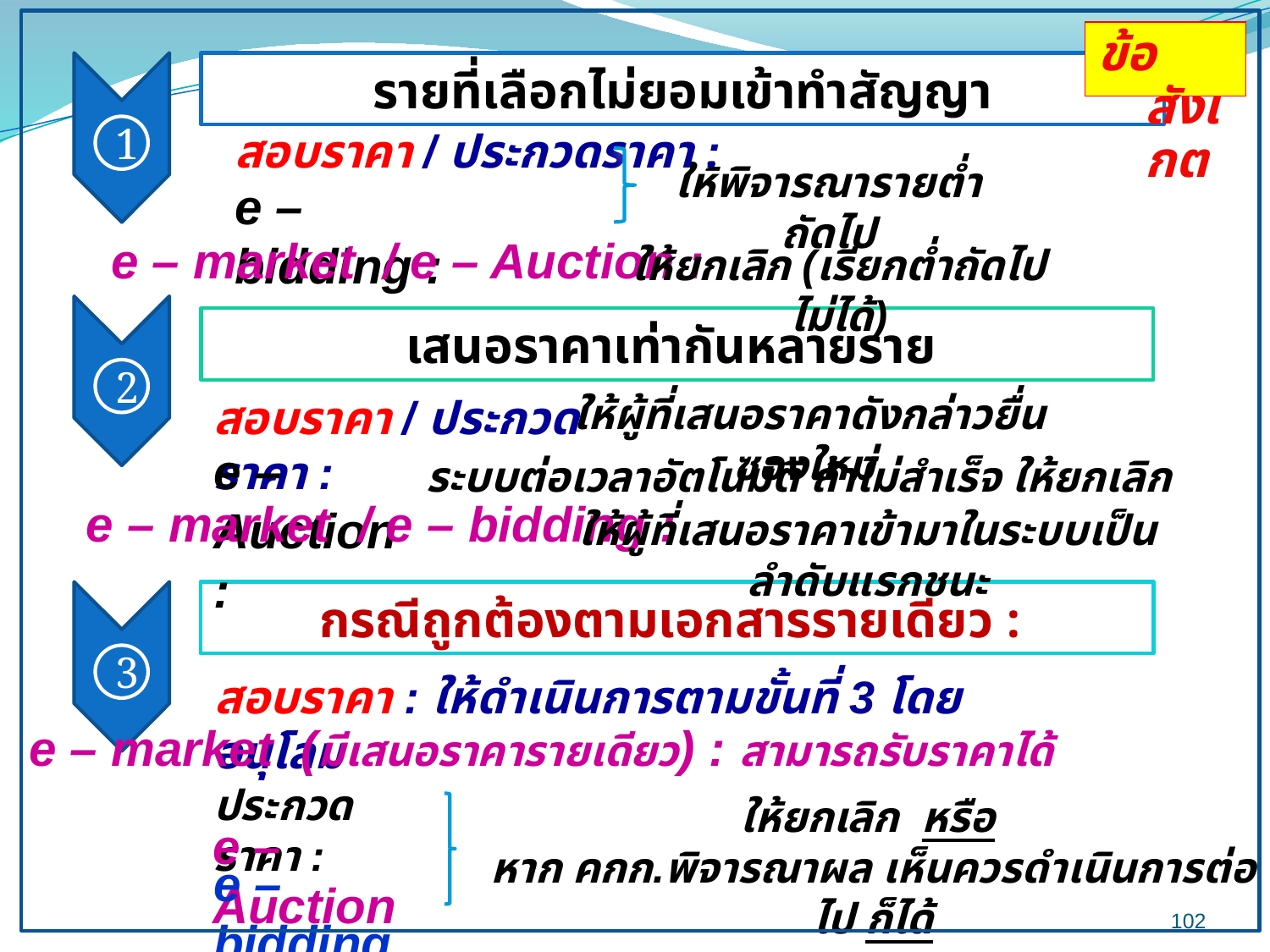

ข้อสังเกต

1
รายที่เลือกไม่ยอมเข้าทำสัญญา
สอบราคา / ประกวดราคา :

ให้พิจารณารายต่ำถัดไป
e – bidding :
e – market  / e – Auction :
ให้ยกเลิก (เรียกต่ำถัดไปไม่ได้)

2
เสนอราคาเท่ากันหลายราย
ให้ผู้ที่เสนอราคาดังกล่าวยื่นซองใหม่
สอบราคา / ประกวดราคา :
e – Auction :
ระบบต่อเวลาอัตโนมัติ ถ้าไม่สำเร็จ ให้ยกเลิก

e – market  / e – bidding :
ให้ผู้ที่เสนอราคาเข้ามาในระบบเป็นลำดับแรกชนะ

3
กรณีถูกต้องตามเอกสารรายเดียว :
สอบราคา : ให้ดำเนินการตามขั้นที่ 3 โดยอนุโลม
ประกวดราคา :
ให้ยกเลิก  หรือ
หาก คกก.พิจารณาผล เห็นควรดำเนินการต่อไป ก็ได้

e – Auction :
e – market  (มีเสนอราคารายเดียว) : สามารถรับราคาได้
e – bidding :
102